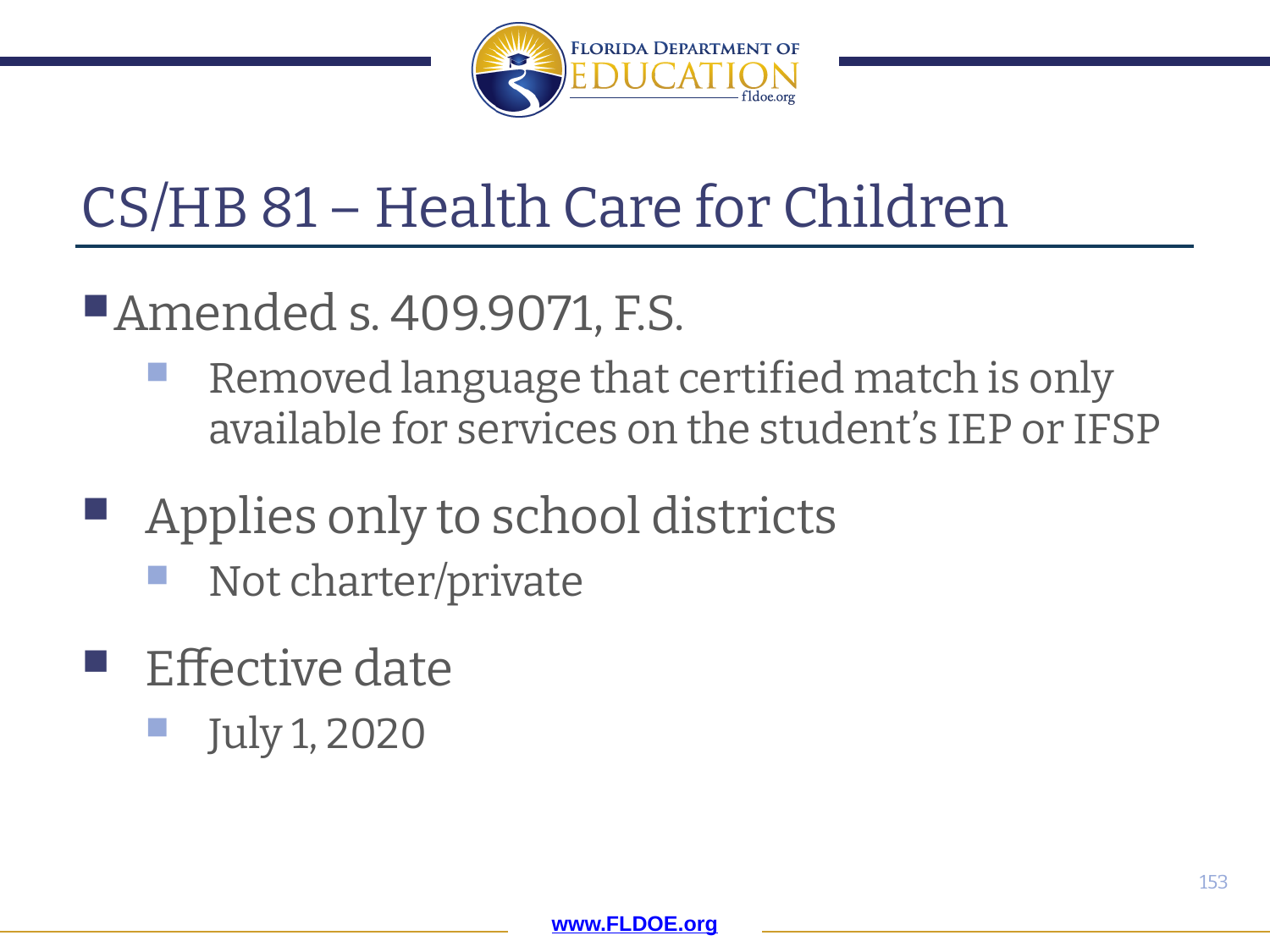

# CS/HB 81 – Health Care for Children
Amended s. 409.9071, F.S.
Removed language that certified match is only available for services on the student’s IEP or IFSP
Applies only to school districts
Not charter/private
Effective date
July 1, 2020